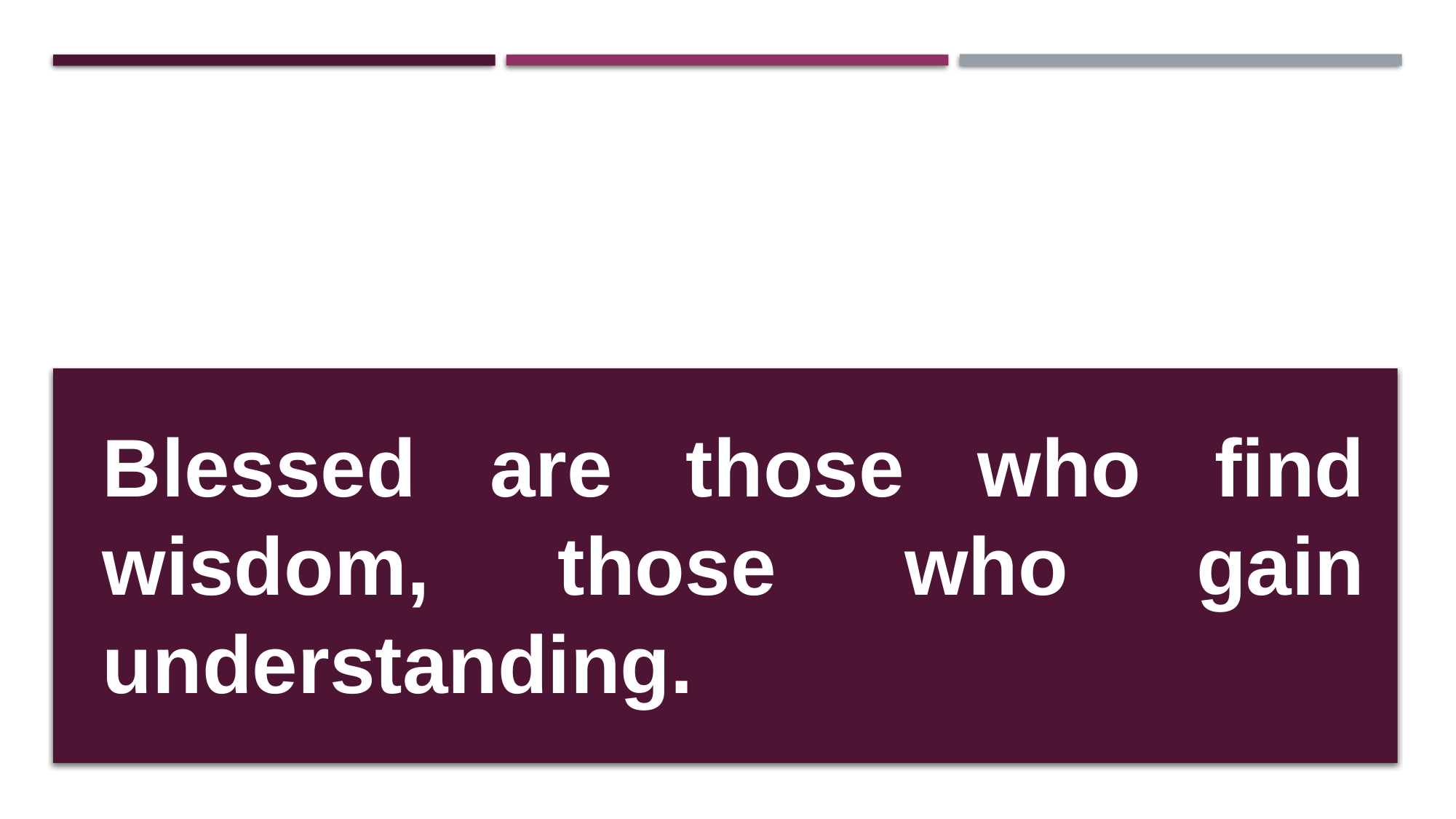

Blessed are those who find wisdom, those who gain understanding.
														  Proverbs 3:13